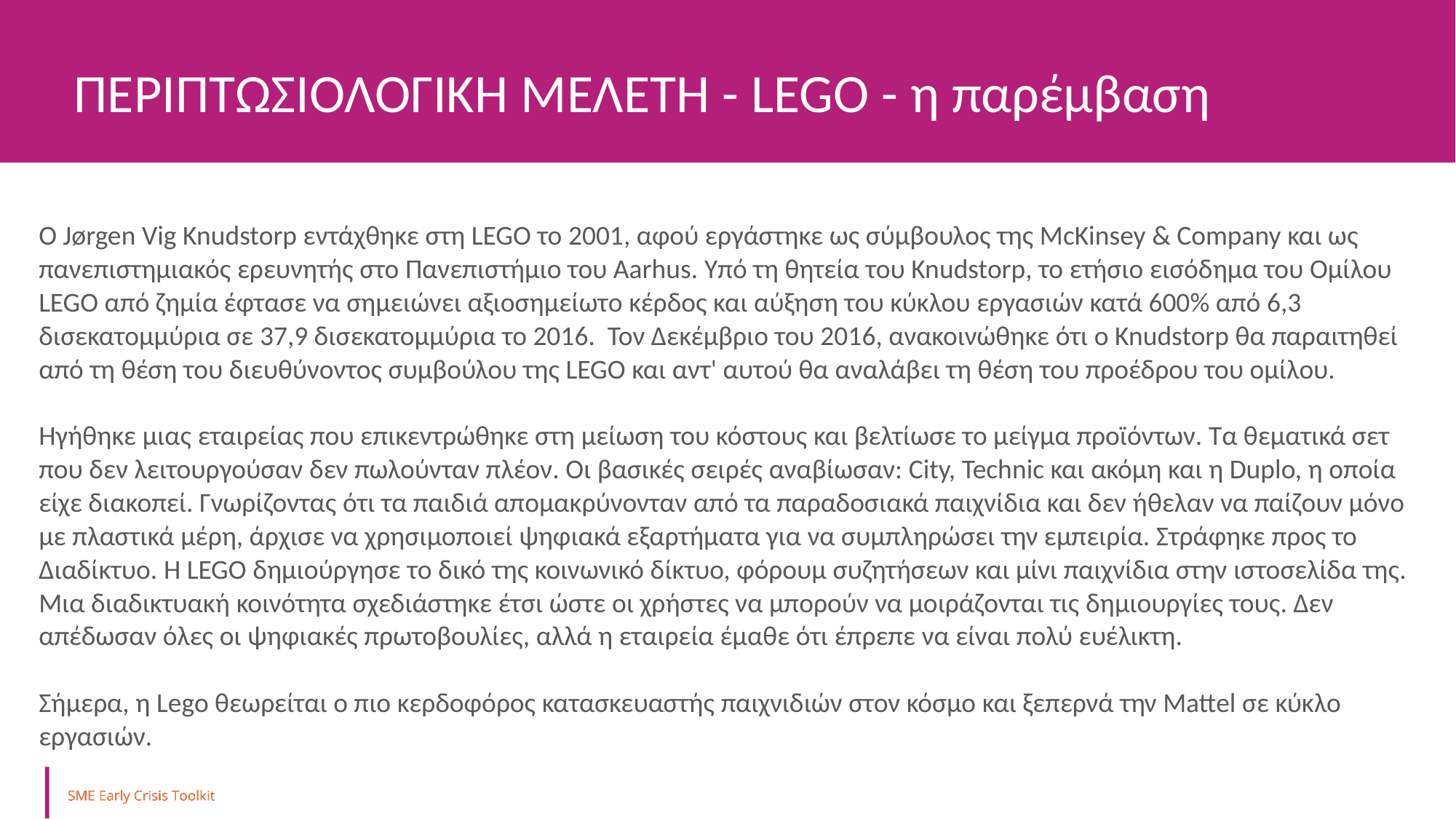

ΠΕΡΙΠΤΩΣΙΟΛΟΓΙΚΗ ΜΕΛΕΤΗ - LEGO - η παρέμβαση

Ο Jørgen Vig Knudstorp εντάχθηκε στη LEGO το 2001, αφού εργάστηκε ως σύμβουλος της McKinsey & Company και ως πανεπιστημιακός ερευνητής στο Πανεπιστήμιο του Aarhus. Υπό τη θητεία του Knudstorp, το ετήσιο εισόδημα του Ομίλου LEGO από ζημία έφτασε να σημειώνει αξιοσημείωτο κέρδος και αύξηση του κύκλου εργασιών κατά 600% από 6,3 δισεκατομμύρια σε 37,9 δισεκατομμύρια το 2016.  Τον Δεκέμβριο του 2016, ανακοινώθηκε ότι ο Knudstorp θα παραιτηθεί από τη θέση του διευθύνοντος συμβούλου της LEGO και αντ' αυτού θα αναλάβει τη θέση του προέδρου του ομίλου.

Ηγήθηκε μιας εταιρείας που επικεντρώθηκε στη μείωση του κόστους και βελτίωσε το μείγμα προϊόντων. Τα θεματικά σετ που δεν λειτουργούσαν δεν πωλούνταν πλέον. Οι βασικές σειρές αναβίωσαν: City, Technic και ακόμη και η Duplo, η οποία είχε διακοπεί. Γνωρίζοντας ότι τα παιδιά απομακρύνονταν από τα παραδοσιακά παιχνίδια και δεν ήθελαν να παίζουν μόνο με πλαστικά μέρη, άρχισε να χρησιμοποιεί ψηφιακά εξαρτήματα για να συμπληρώσει την εμπειρία. Στράφηκε προς το Διαδίκτυο. Η LEGO δημιούργησε το δικό της κοινωνικό δίκτυο, φόρουμ συζητήσεων και μίνι παιχνίδια στην ιστοσελίδα της. Μια διαδικτυακή κοινότητα σχεδιάστηκε έτσι ώστε οι χρήστες να μπορούν να μοιράζονται τις δημιουργίες τους. Δεν απέδωσαν όλες οι ψηφιακές πρωτοβουλίες, αλλά η εταιρεία έμαθε ότι έπρεπε να είναι πολύ ευέλικτη.

Σήμερα, η Lego θεωρείται ο πιο κερδοφόρος κατασκευαστής παιχνιδιών στον κόσμο και ξεπερνά την Mattel σε κύκλο εργασιών.